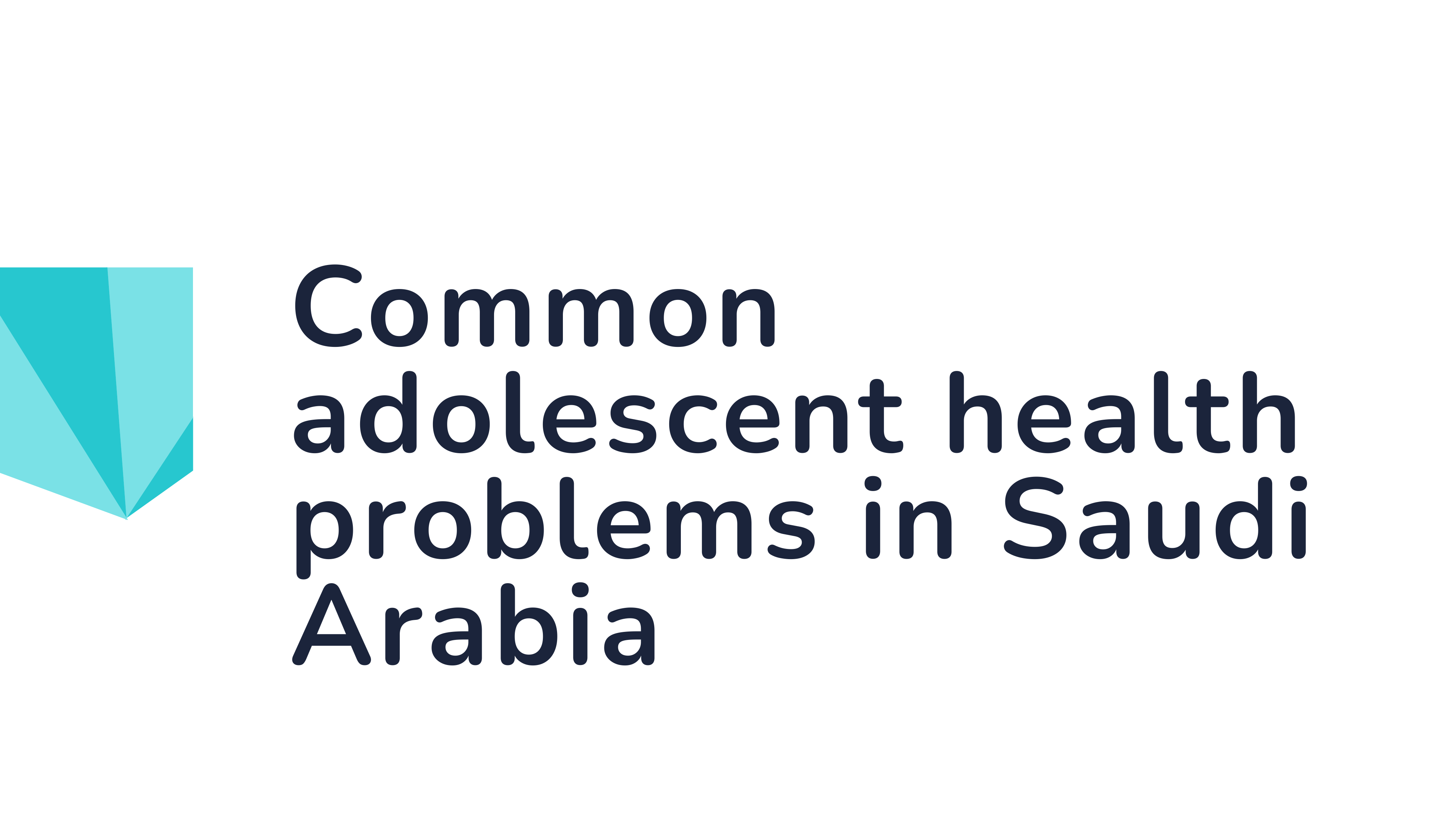

Common adolescent health problems in Saudi Arabia